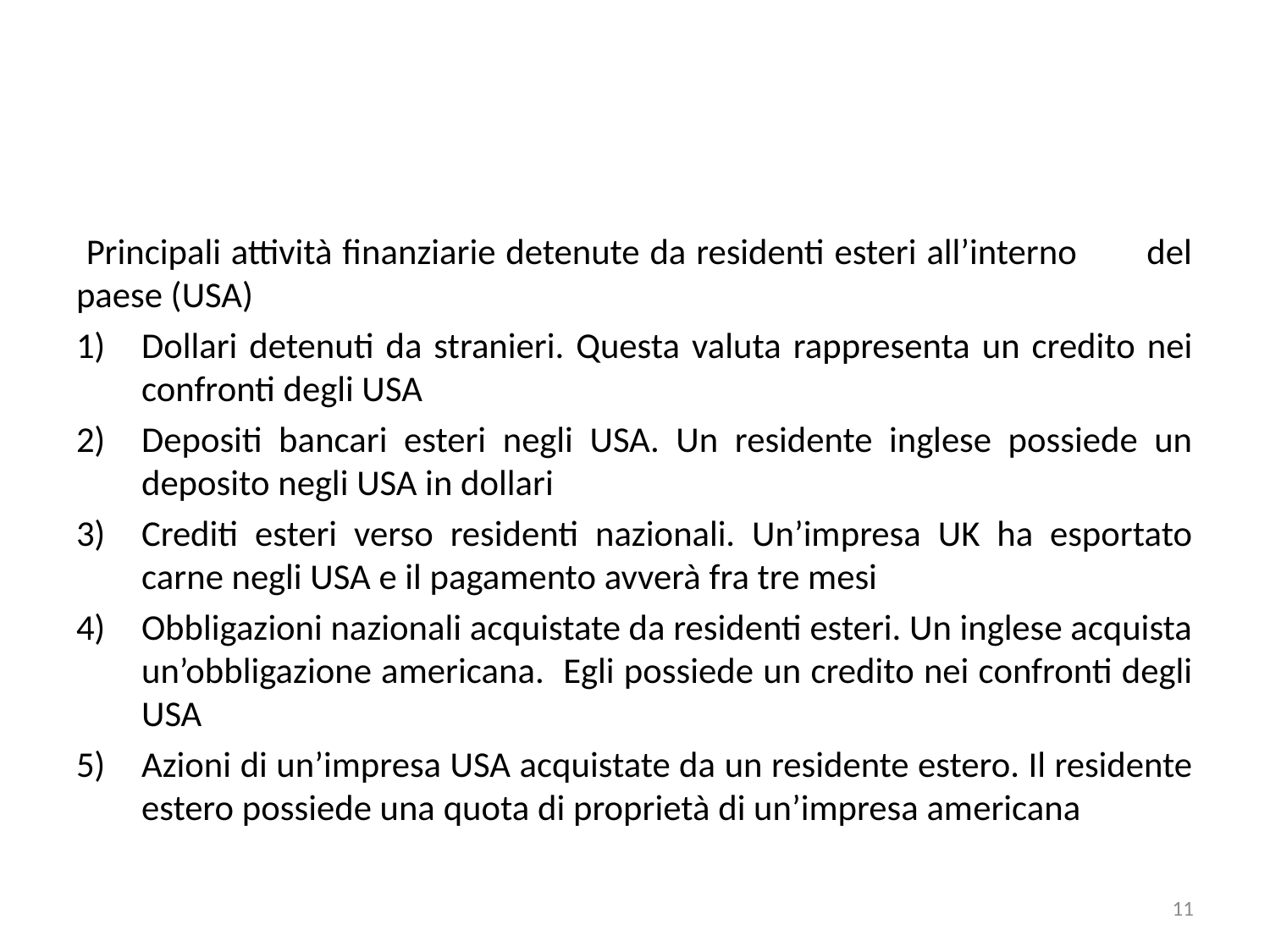

#
 Principali attività finanziarie detenute da residenti esteri all’interno       del paese (USA)
Dollari detenuti da stranieri. Questa valuta rappresenta un credito nei confronti degli USA
Depositi bancari esteri negli USA. Un residente inglese possiede un deposito negli USA in dollari
Crediti esteri verso residenti nazionali. Un’impresa UK ha esportato carne negli USA e il pagamento avverà fra tre mesi
Obbligazioni nazionali acquistate da residenti esteri. Un inglese acquista un’obbligazione americana.  Egli possiede un credito nei confronti degli USA
Azioni di un’impresa USA acquistate da un residente estero. Il residente estero possiede una quota di proprietà di un’impresa americana

11